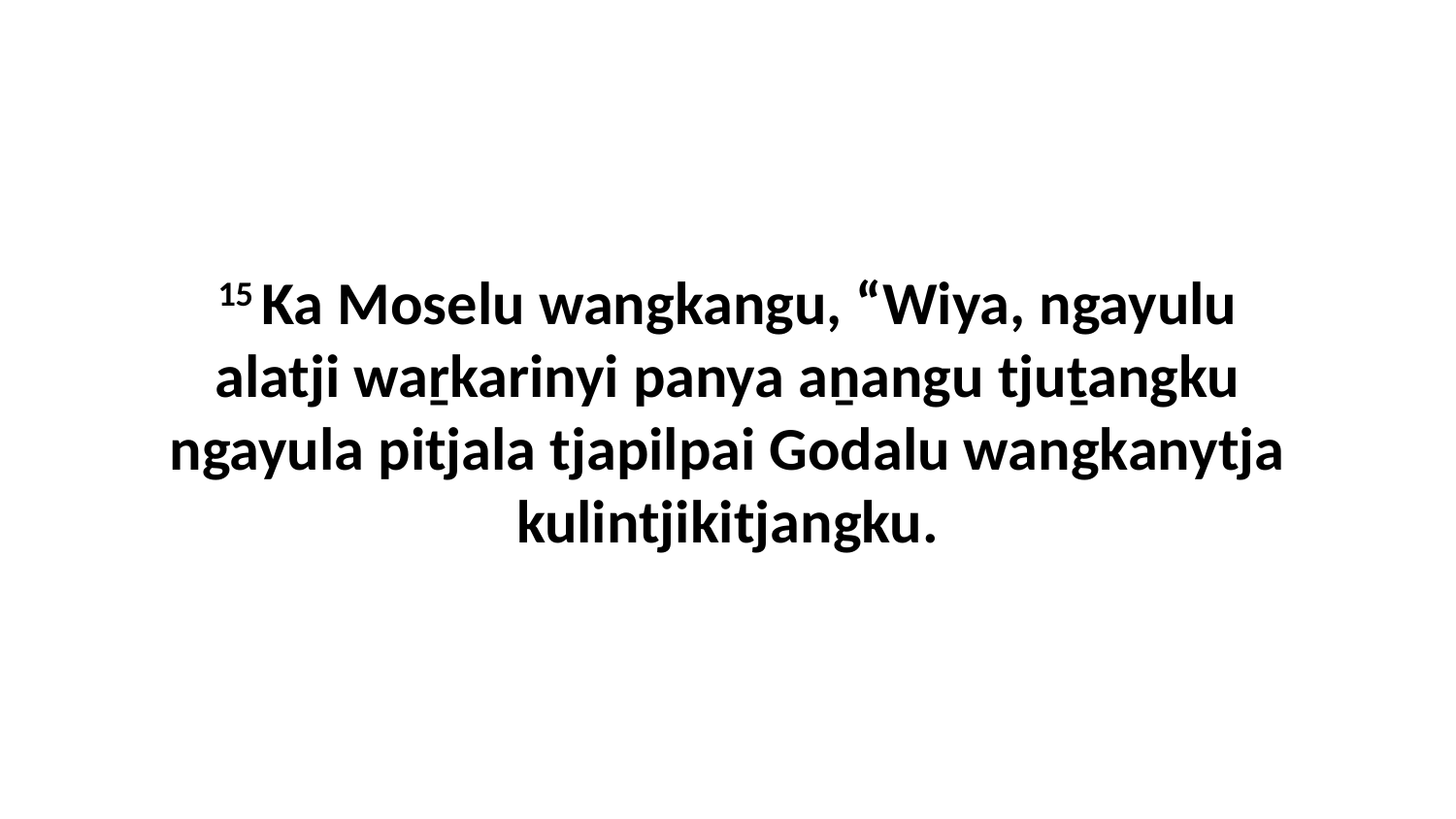

15 Ka Moselu wangkangu, “Wiya, ngayulu alatji waṟkarinyi panya aṉangu tjuṯangku ngayula pitjala tjapilpai Godalu wangkanytja kulintjikitjangku.